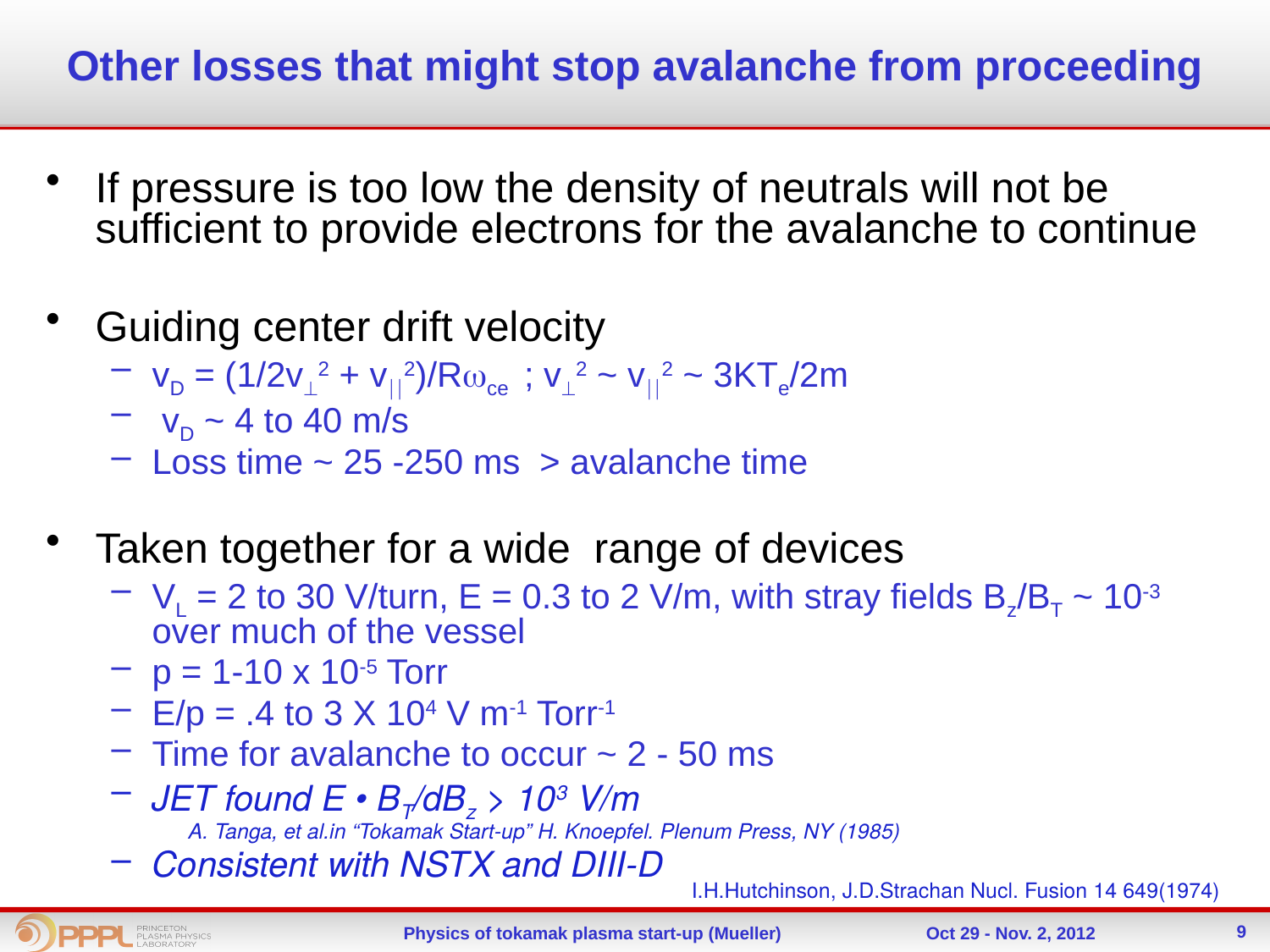

# Other losses that might stop avalanche from proceeding
If pressure is too low the density of neutrals will not be sufficient to provide electrons for the avalanche to continue

Guiding center drift velocity
vD = (1/2v⊥2 + v||2)/Rωce  ; v⊥2 ~ v||2 ~ 3KTe/2m
 vD ~ 4 to 40 m/s
Loss time ~ 25 -250 ms  > avalanche time

Taken together for a wide  range of devices
VL = 2 to 30 V/turn, E = 0.3 to 2 V/m, with stray fields Bz/BT ~ 10-3 over much of the vessel
p = 1-10 x 10-5 Torr
E/p = .4 to 3 X 104 V m-1 Torr-1
Time for avalanche to occur ~ 2 - 50 ms
JET found E • BT/dBz > 103 V/m
             A. Tanga, et al.in “Tokamak Start-up” H. Knoepfel. Plenum Press, NY (1985)
Consistent with NSTX and DIII-D

I.H.Hutchinson, J.D.Strachan Nucl. Fusion 14 649(1974)
9